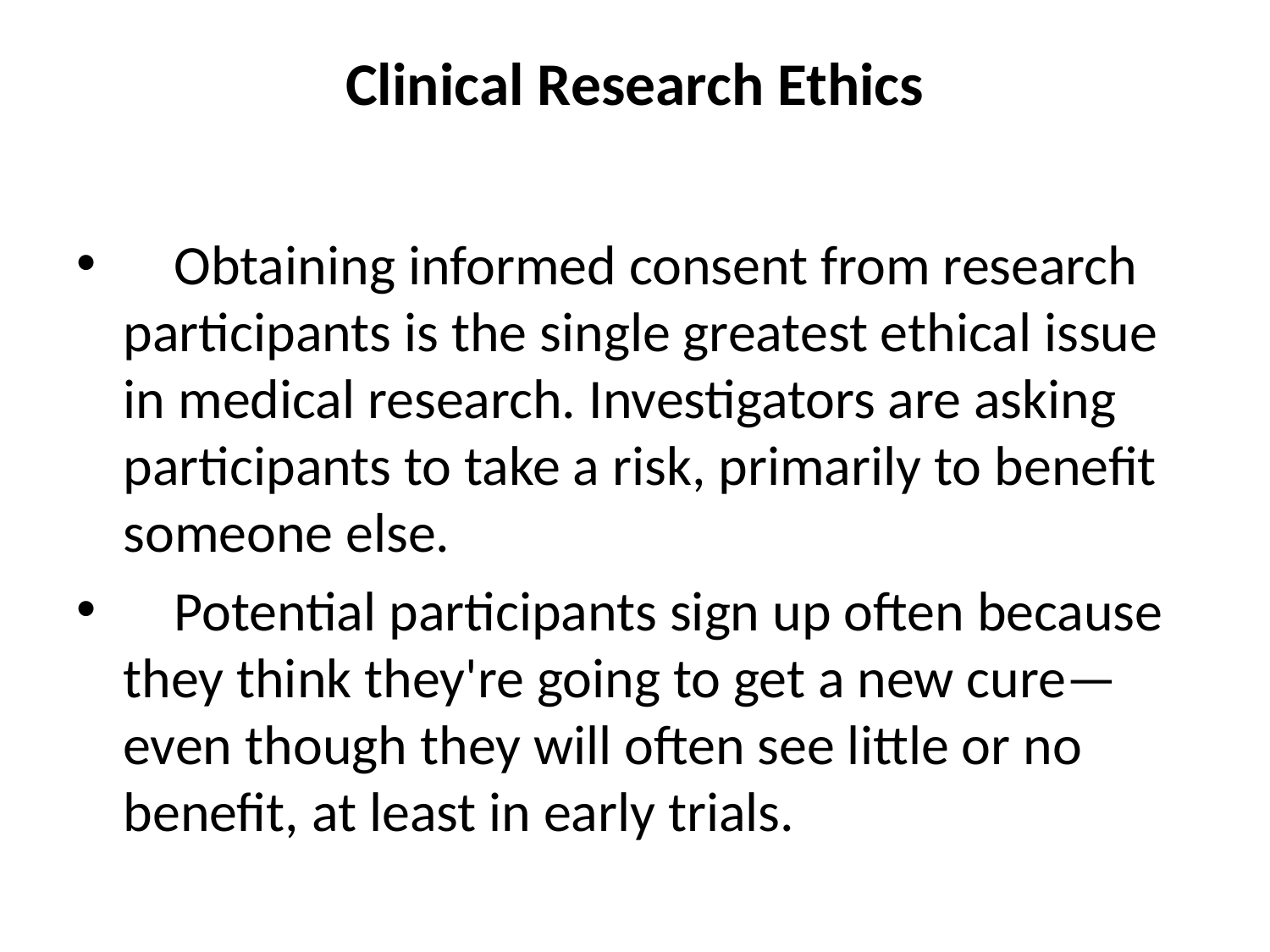

# Clinical Research Ethics
    Obtaining informed consent from research participants is the single greatest ethical issue in medical research. Investigators are asking participants to take a risk, primarily to benefit someone else.
    Potential participants sign up often because they think they're going to get a new cure—even though they will often see little or no benefit, at least in early trials.